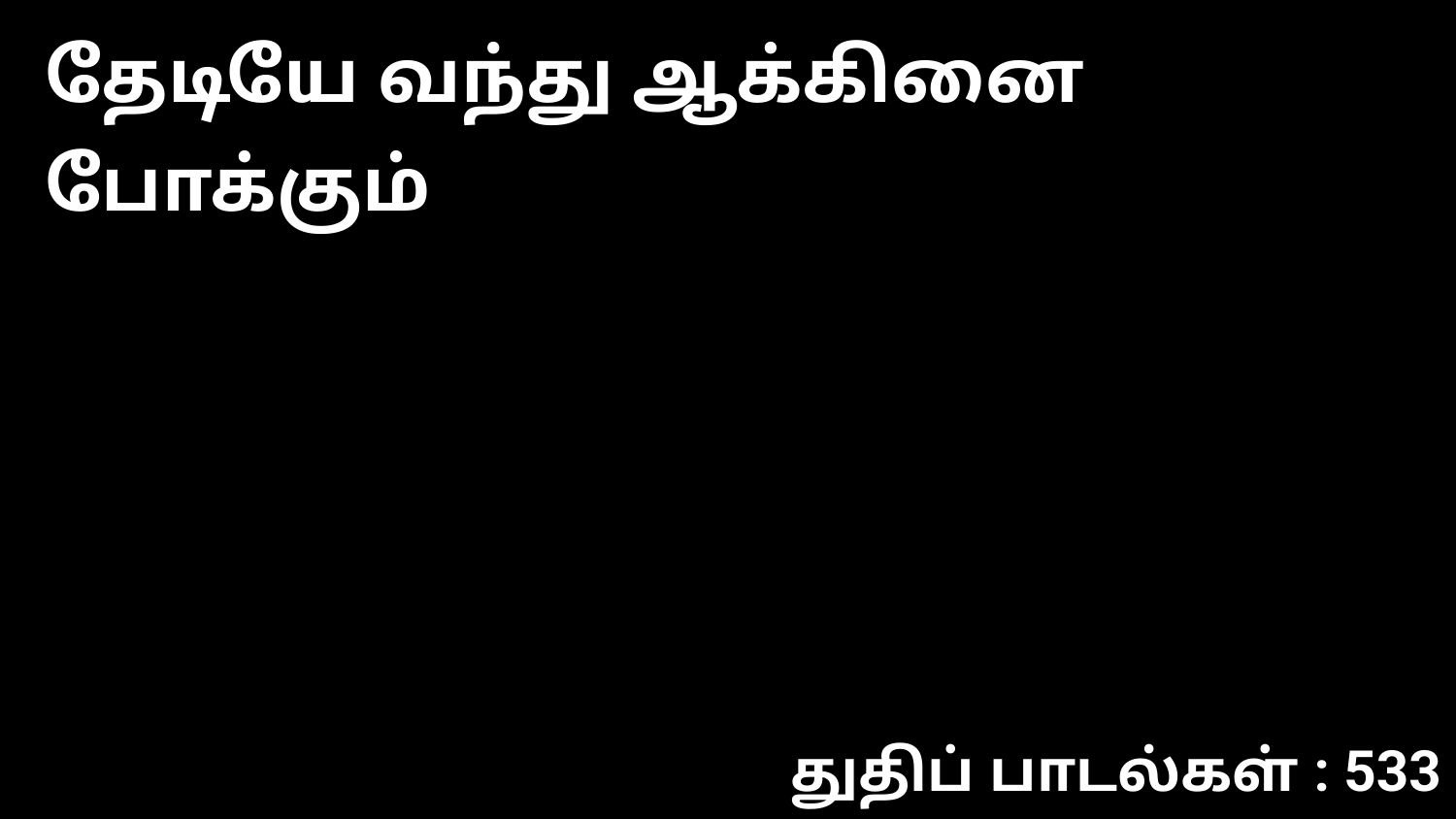

தேடியே வந்து ஆக்கினை போக்கும்
துதிப் பாடல்கள் : 533